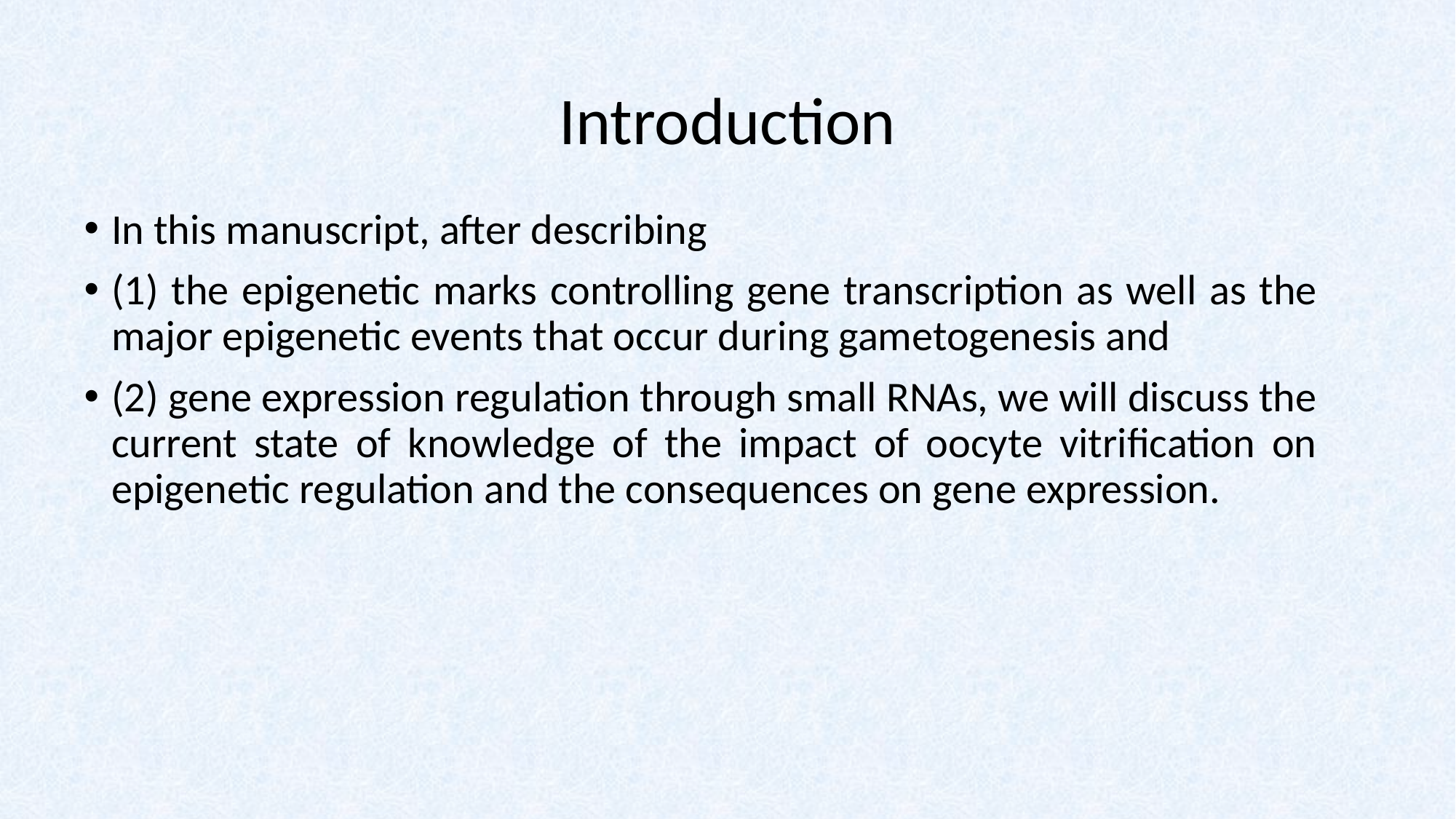

# Introduction
In this manuscript, after describing
(1) the epigenetic marks controlling gene transcription as well as the major epigenetic events that occur during gametogenesis and
(2) gene expression regulation through small RNAs, we will discuss the current state of knowledge of the impact of oocyte vitrification on epigenetic regulation and the consequences on gene expression.